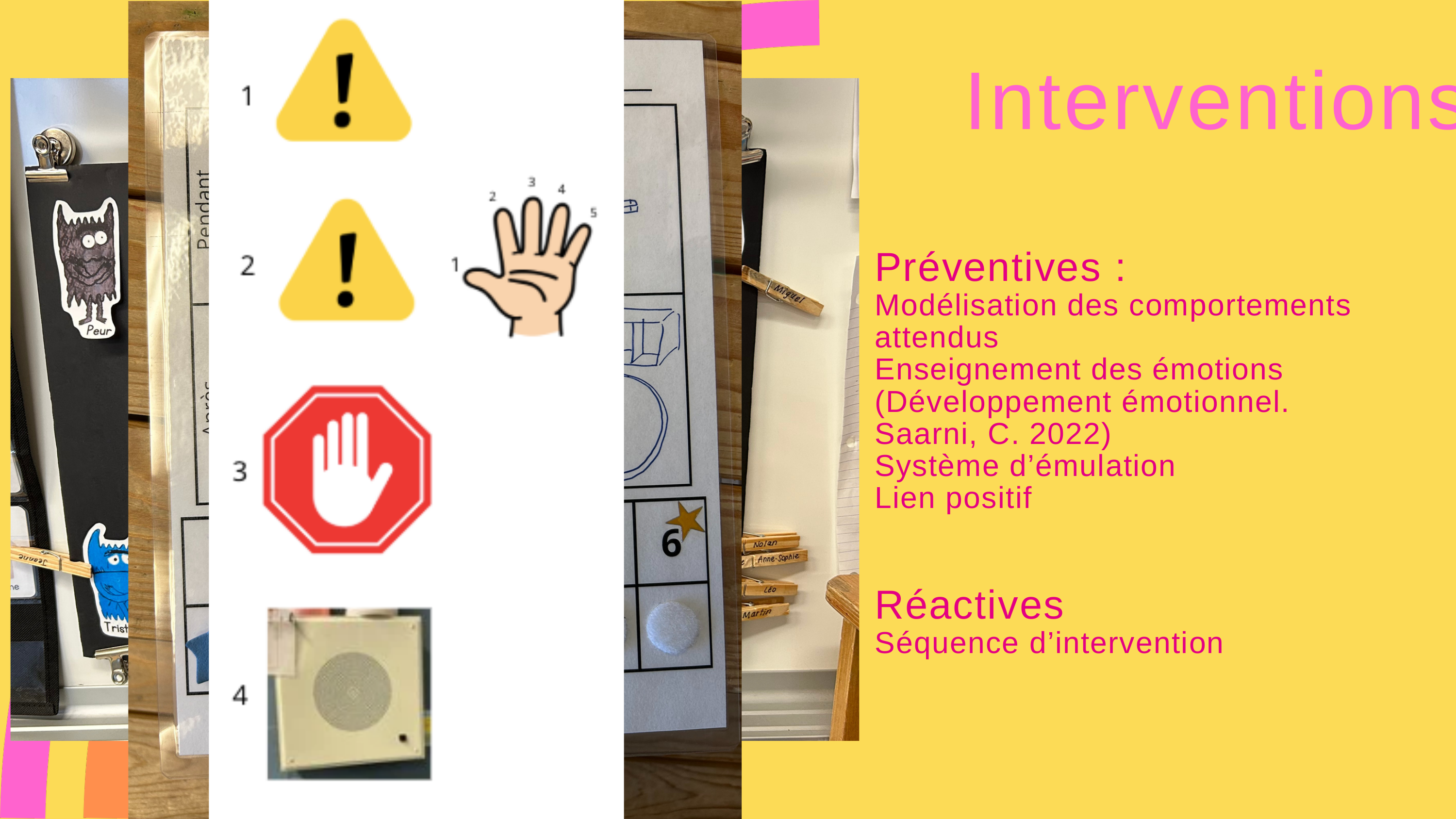

Interventions

Préventives :
Modélisation des comportements attendus
Enseignement des émotions
(Développement émotionnel. Saarni, C. 2022)
Système d’émulation
Lien positif

Réactives
Séquence d’intervention